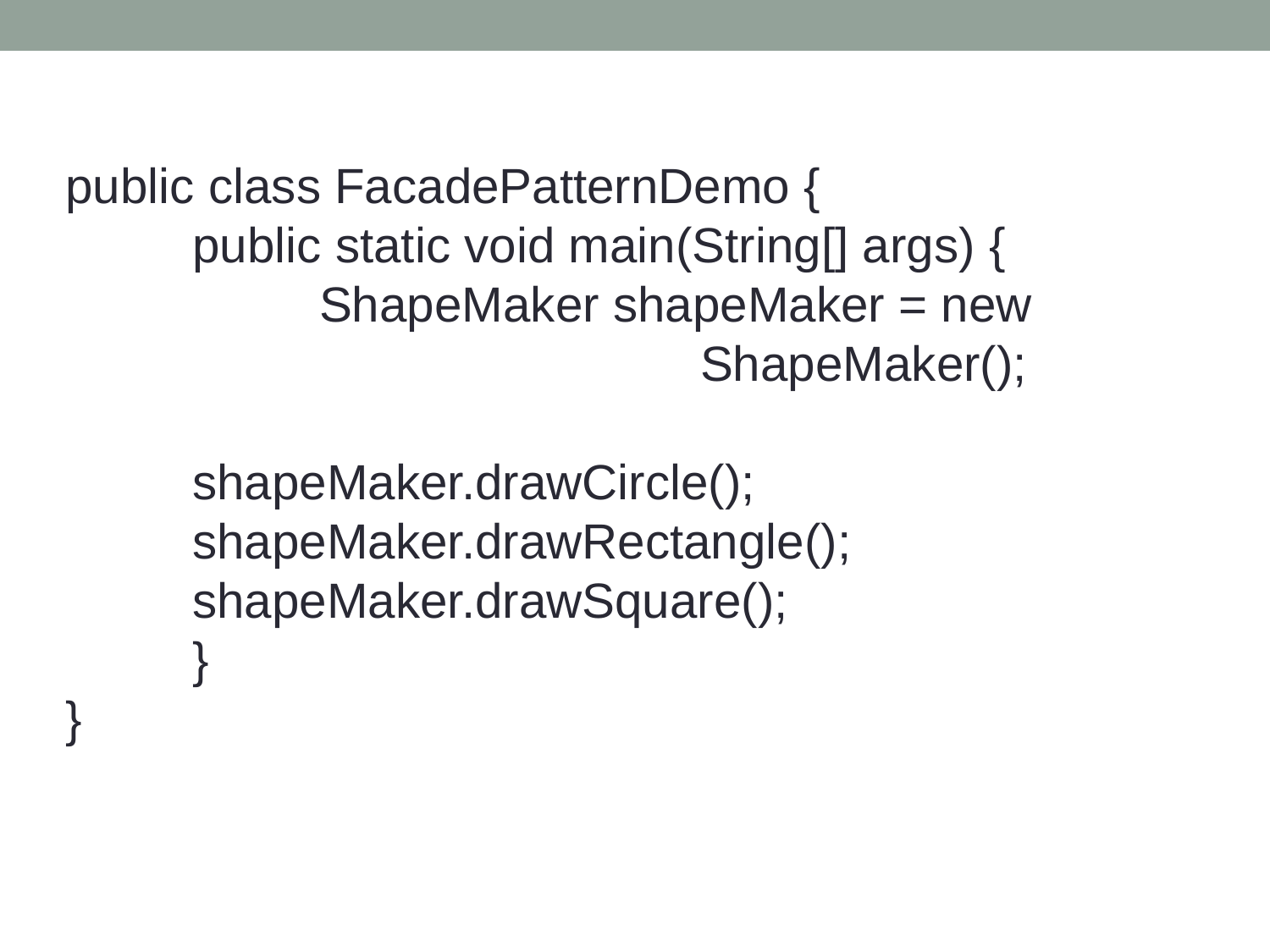

public class FacadePatternDemo {
	public static void main(String[] args) {
		ShapeMaker shapeMaker = new 						ShapeMaker();

	shapeMaker.drawCircle();
	shapeMaker.drawRectangle();
	shapeMaker.drawSquare();
	}
}